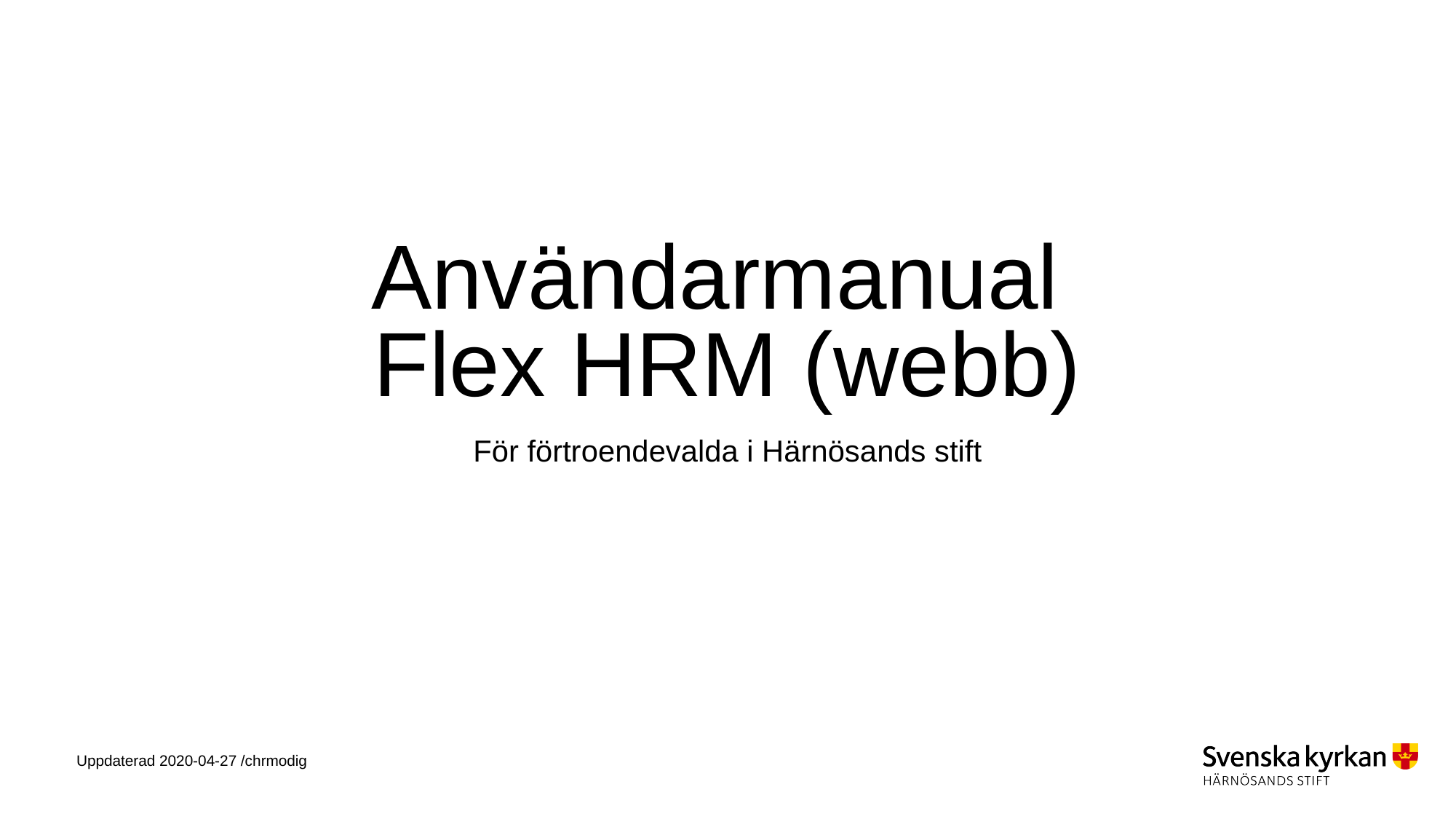

# Användarmanual Flex HRM (webb)
För förtroendevalda i Härnösands stift
Uppdaterad 2020-04-27 /chrmodig